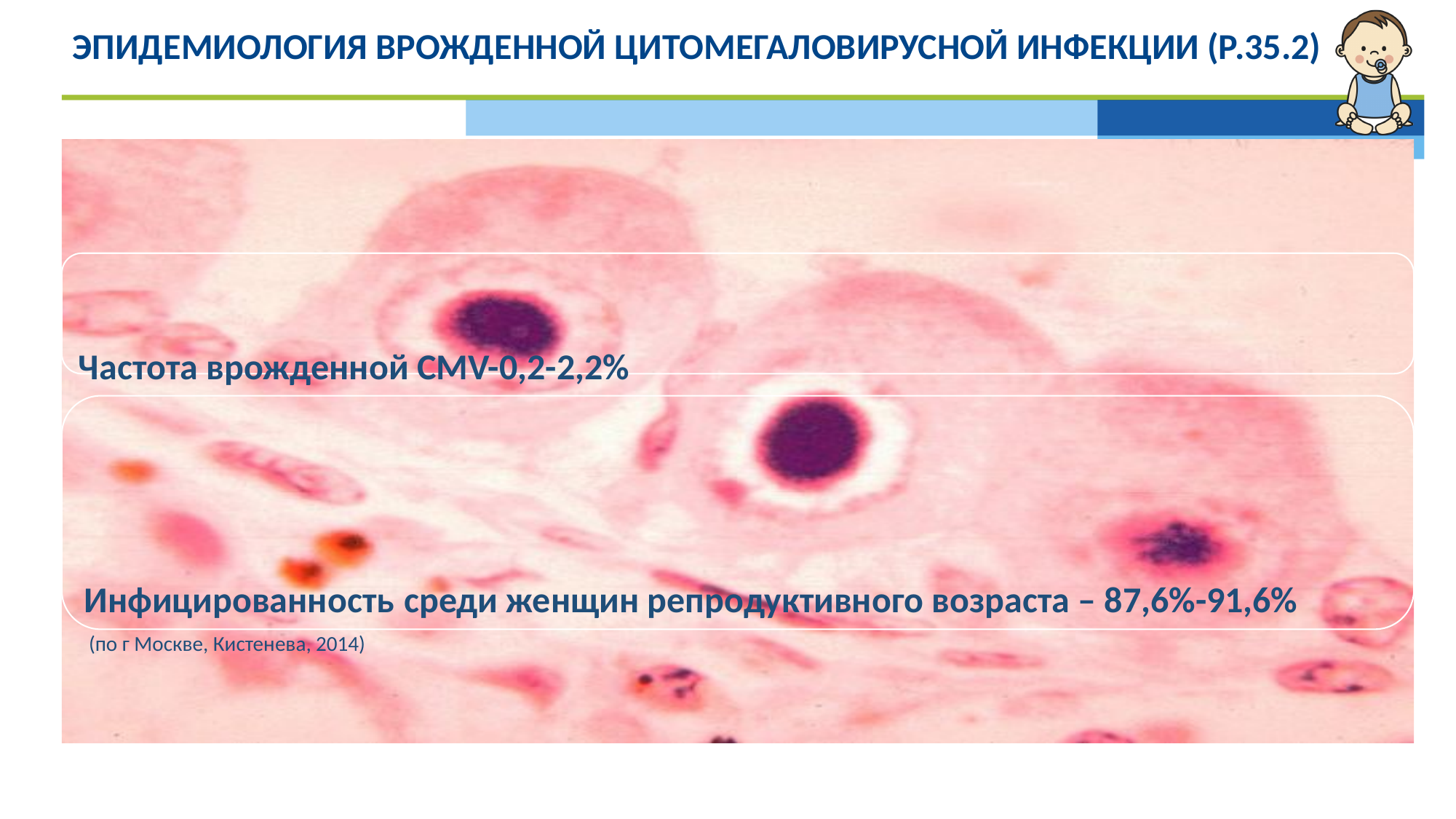

# Эпидемиология врожденной цитомегаловирусной инфекции (Р.35.2)

Частота врожденной CMV-0,2-2,2%

Инфицированность  среди женщин репродуктивного возраста – 87,6%-91,6%
 (по г Москве, Кистенева, 2014)